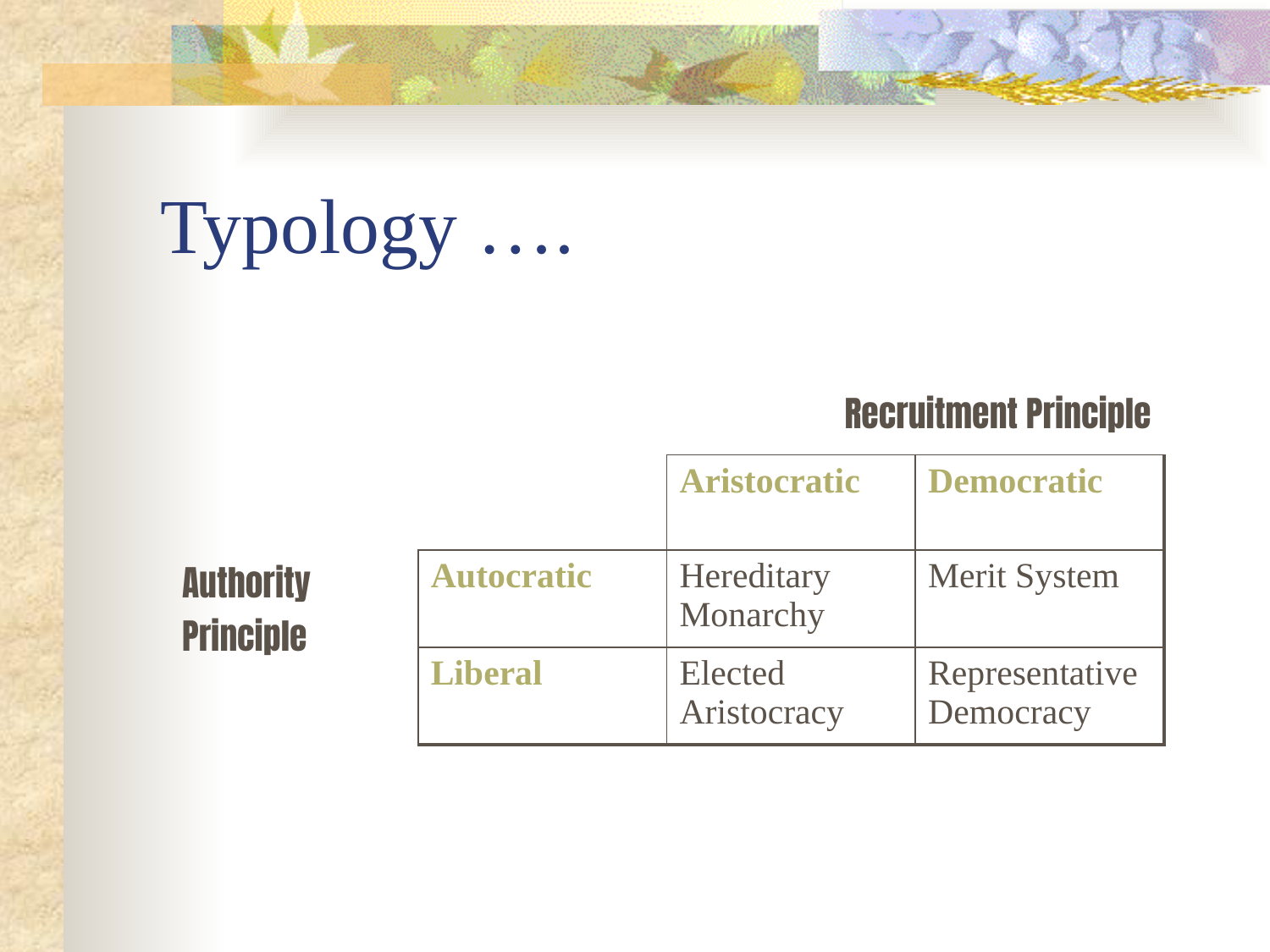

# Typology ….
|  |  | Recruitment Principle |  |
| --- | --- | --- | --- |
|  |  | Aristocratic | Democratic |
| Authority Principle | Autocratic | Hereditary Monarchy | Merit System |
|  | Liberal | Elected Aristocracy | Representative Democracy |